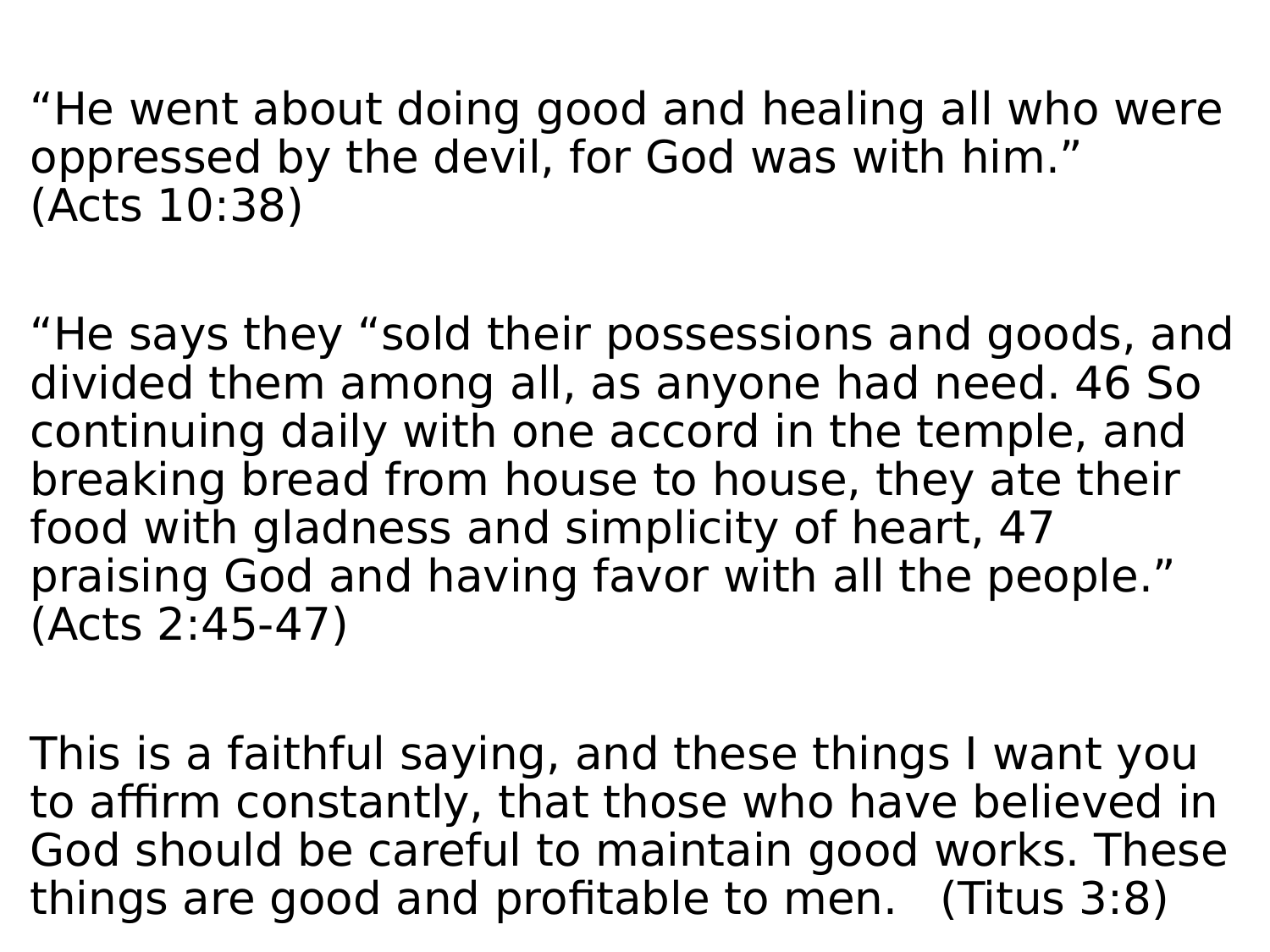

“He went about doing good and healing all who were oppressed by the devil, for God was with him.”           (Acts 10:38)

“He says they “sold their possessions and goods, and divided them among all, as anyone had need. 46 So continuing daily with one accord in the temple, and breaking bread from house to house, they ate their food with gladness and simplicity of heart, 47 praising God and having favor with all the people.”   (Acts 2:45-47)

This is a faithful saying, and these things I want you to affirm constantly, that those who have believed in God should be careful to maintain good works. These things are good and profitable to men.   (Titus 3:8)